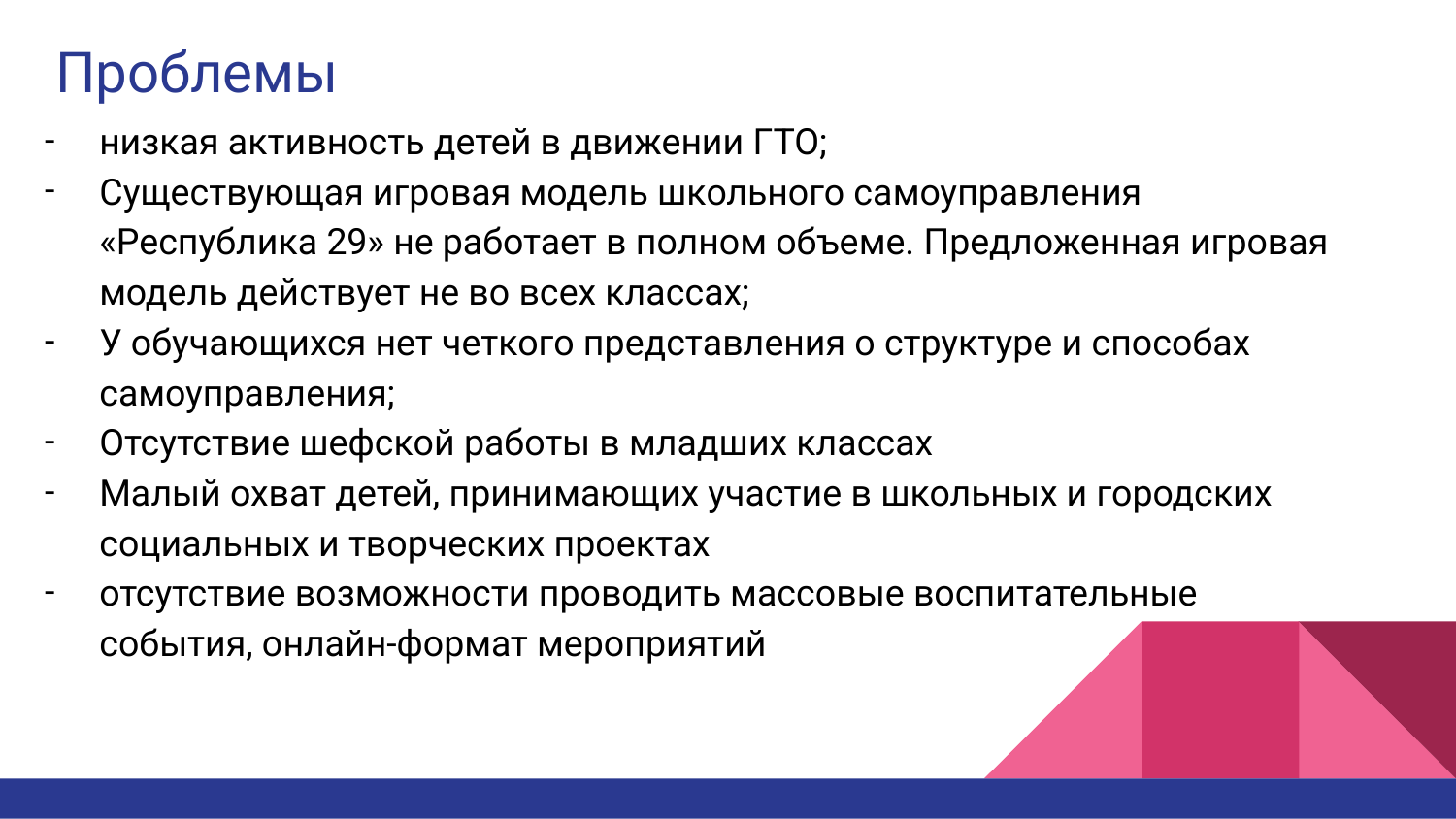

# Проблемы
низкая активность детей в движении ГТО;
Существующая игровая модель школьного самоуправления «Республика 29» не работает в полном объеме. Предложенная игровая модель действует не во всех классах;
У обучающихся нет четкого представления о структуре и способах самоуправления;
Отсутствие шефской работы в младших классах
Малый охват детей, принимающих участие в школьных и городских социальных и творческих проектах
отсутствие возможности проводить массовые воспитательные события, онлайн-формат мероприятий